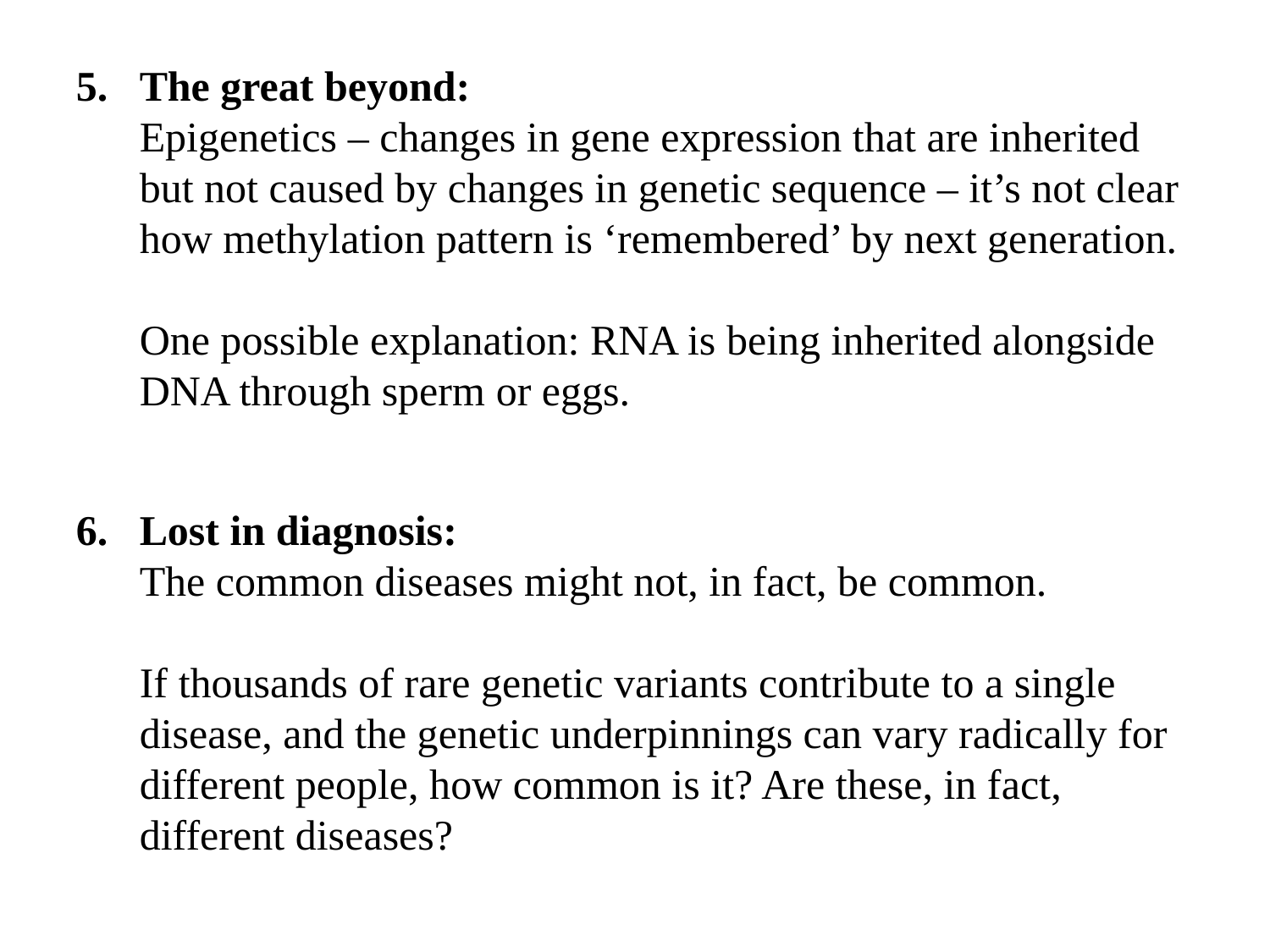

5.	The great beyond:
 	Epigenetics – changes in gene expression that are inherited but not caused by changes in genetic sequence – it’s not clear how methylation pattern is ‘remembered’ by next generation.

	One possible explanation: RNA is being inherited alongside DNA through sperm or eggs.
6.	Lost in diagnosis:
 	The common diseases might not, in fact, be common.

	If thousands of rare genetic variants contribute to a single disease, and the genetic underpinnings can vary radically for different people, how common is it? Are these, in fact, different diseases?